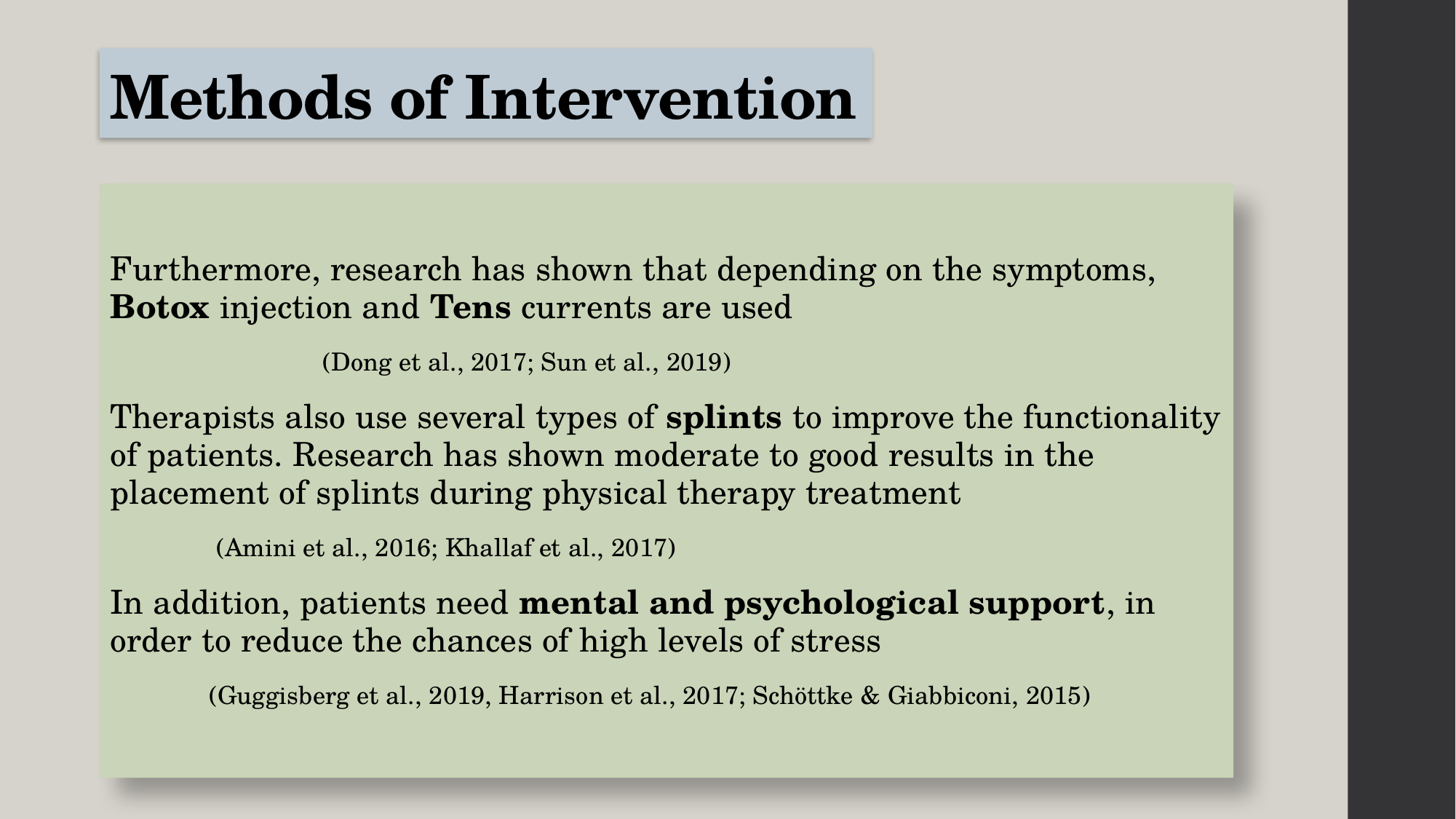

# Methods of Intervention

Furthermore, research has shown that depending on the symptoms, Botox injection and Tens currents are used
		  			  (Dong et al., 2017; Sun et al., 2019)
Therapists also use several types of splints to improve the functionality of patients. Research has shown moderate to good results in the placement of splints during physical therapy treatment
					 (Amini et al., 2016; Khallaf et al., 2017)
In addition, patients need mental and psychological support, in order to reduce the chances of high levels of stress
	(Guggisberg et al., 2019, Harrison et al., 2017; Schöttke & Giabbiconi, 2015)